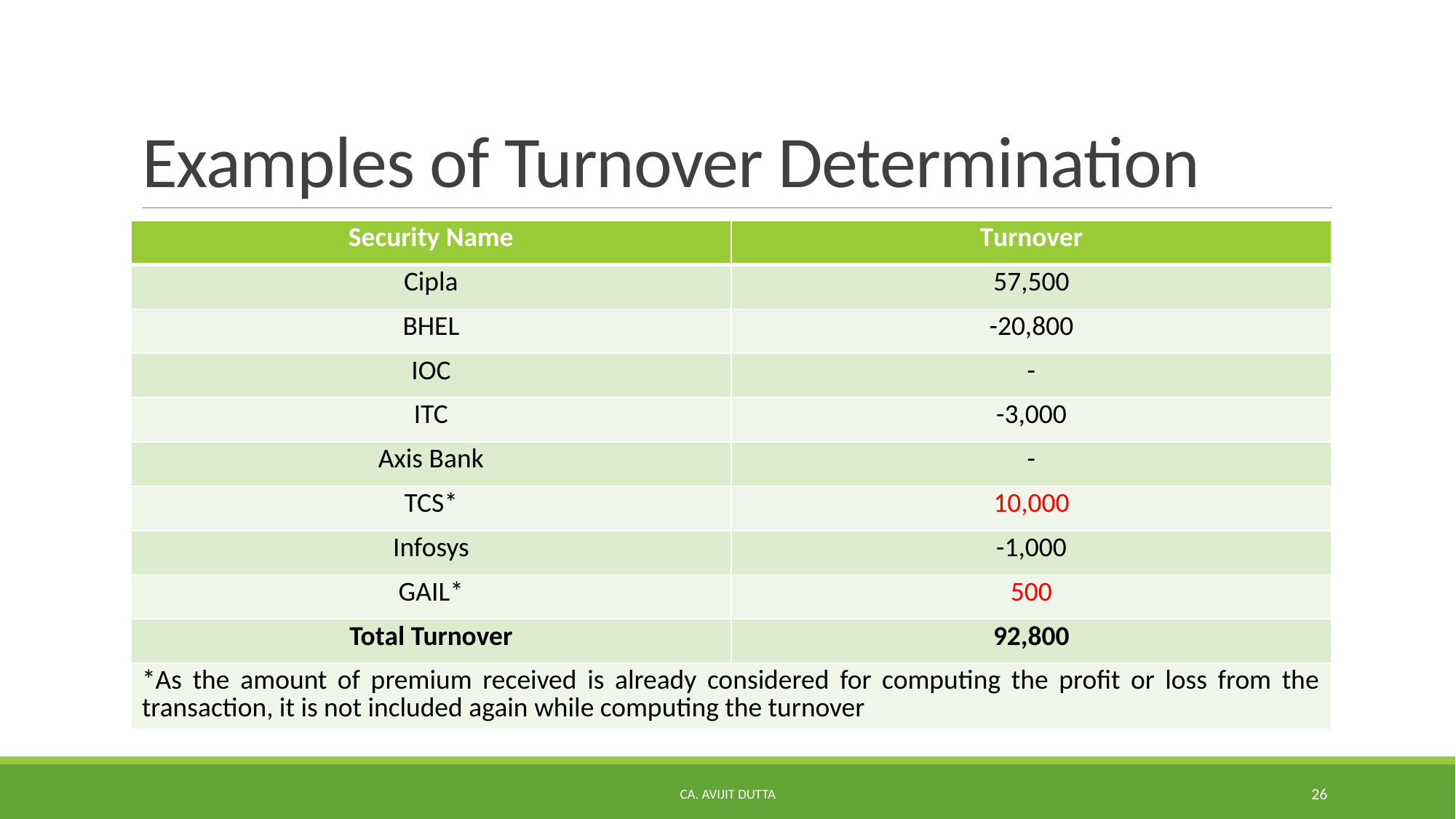

# Examples of Turnover Determination
| Security Name | Turnover |
| --- | --- |
| Cipla | 57,500 |
| BHEL | -20,800 |
| IOC | - |
| ITC | -3,000 |
| Axis Bank | - |
| TCS\* | 10,000 |
| Infosys | -1,000 |
| GAIL\* | 500 |
| Total Turnover | 92,800 |
| \*As the amount of premium received is already considered for computing the profit or loss from the transaction, it is not included again while computing the turnover |  |
CA. AVIJIT DUTTA
26